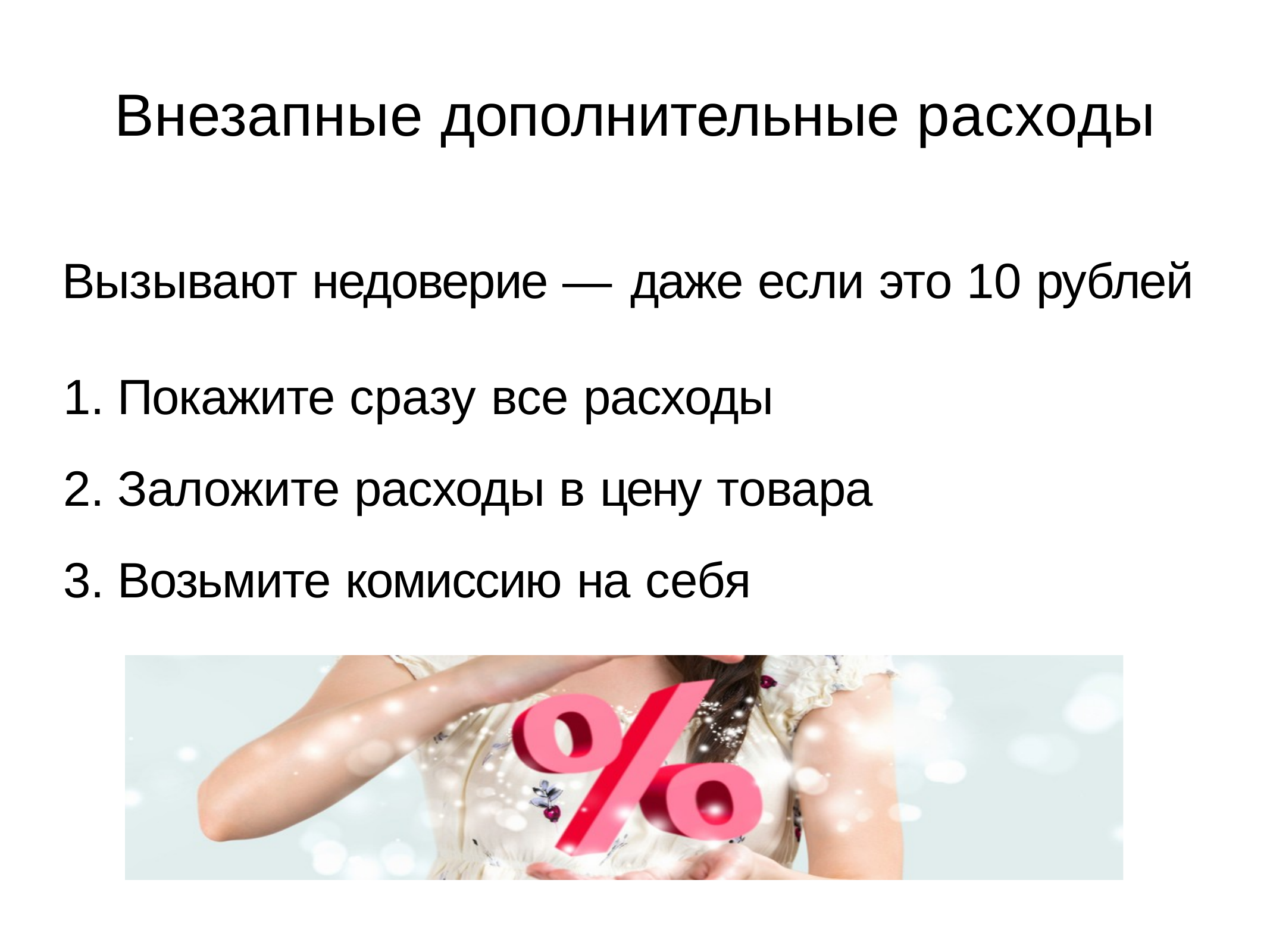

# Внезапные дополнительные расходы
Вызывают недоверие — даже если это 10 рублей
Покажите сразу все расходы
Заложите расходы в цену товара
Возьмите комиссию на себя